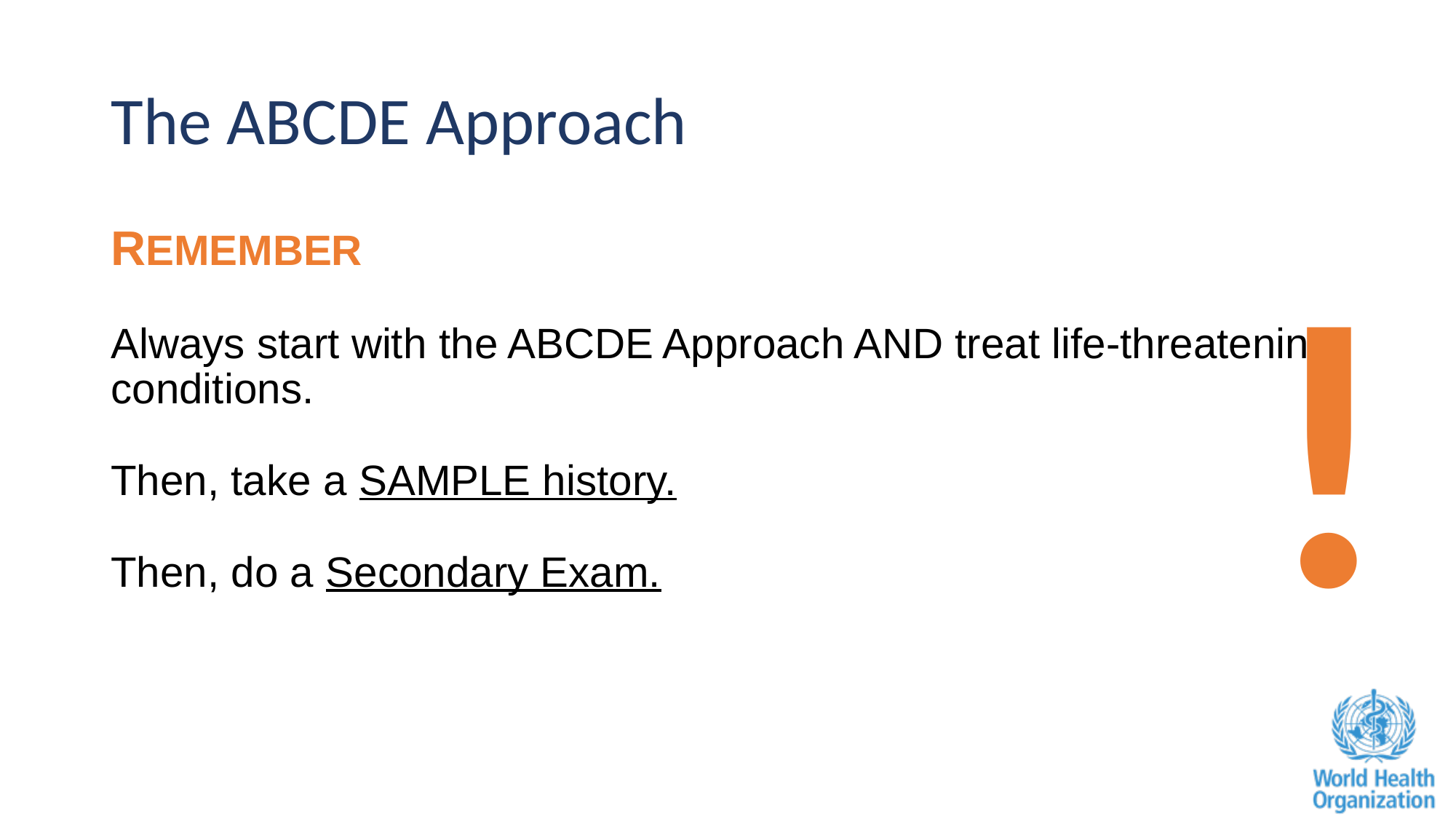

# The ABCDE Approach
!
REMEMBER

Always start with the ABCDE Approach AND treat life-threatening conditions.

Then, take a SAMPLE history.

Then, do a Secondary Exam.